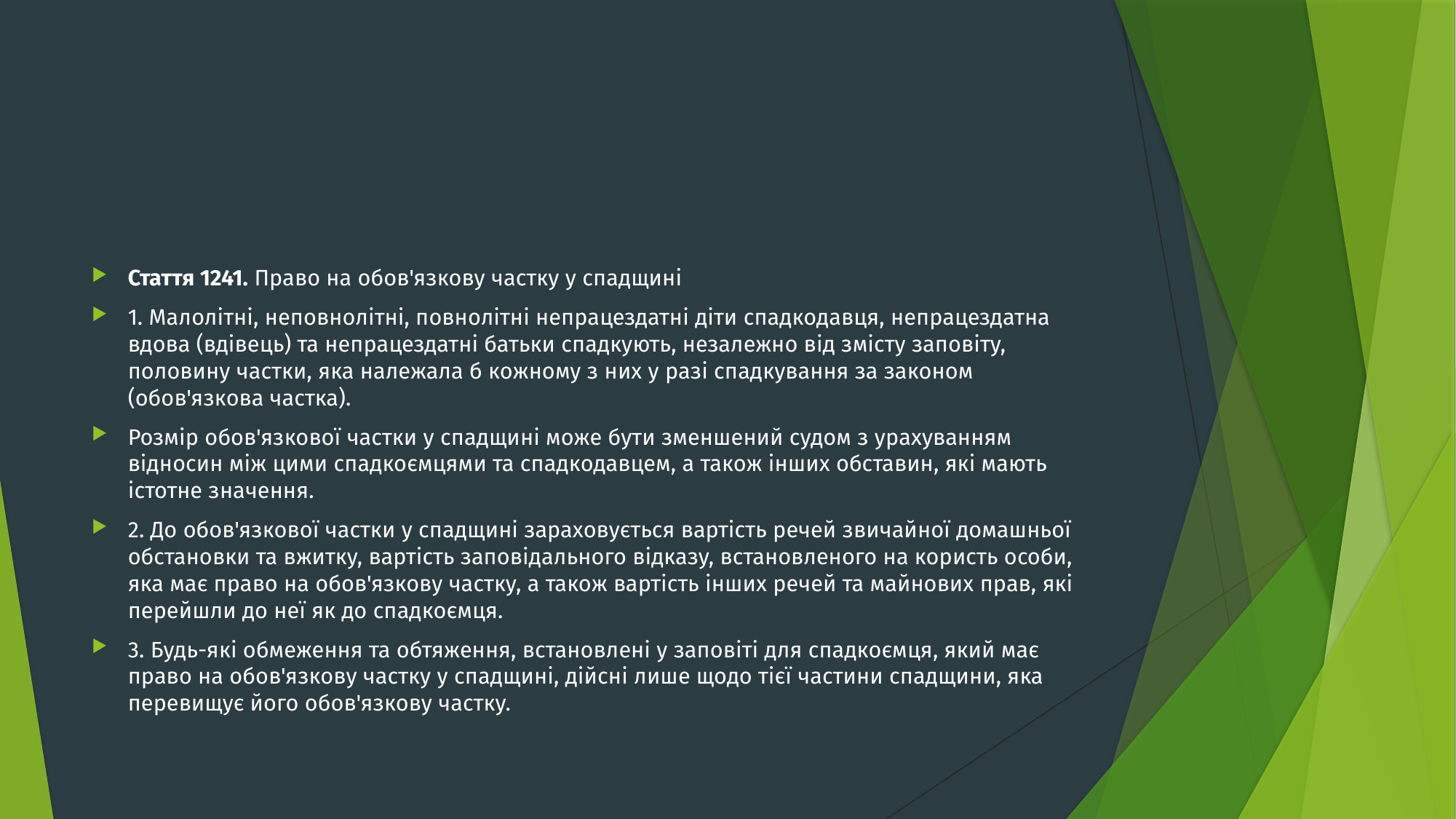

#
Стаття 1241. Право на обов'язкову частку у спадщині
1. Малолітні, неповнолітні, повнолітні непрацездатні діти спадкодавця, непрацездатна вдова (вдівець) та непрацездатні батьки спадкують, незалежно від змісту заповіту, половину частки, яка належала б кожному з них у разі спадкування за законом (обов'язкова частка).
Розмір обов'язкової частки у спадщині може бути зменшений судом з урахуванням відносин між цими спадкоємцями та спадкодавцем, а також інших обставин, які мають істотне значення.
2. До обов'язкової частки у спадщині зараховується вартість речей звичайної домашньої обстановки та вжитку, вартість заповідального відказу, встановленого на користь особи, яка має право на обов'язкову частку, а також вартість інших речей та майнових прав, які перейшли до неї як до спадкоємця.
3. Будь-які обмеження та обтяження, встановлені у заповіті для спадкоємця, який має право на обов'язкову частку у спадщині, дійсні лише щодо тієї частини спадщини, яка перевищує його обов'язкову частку.